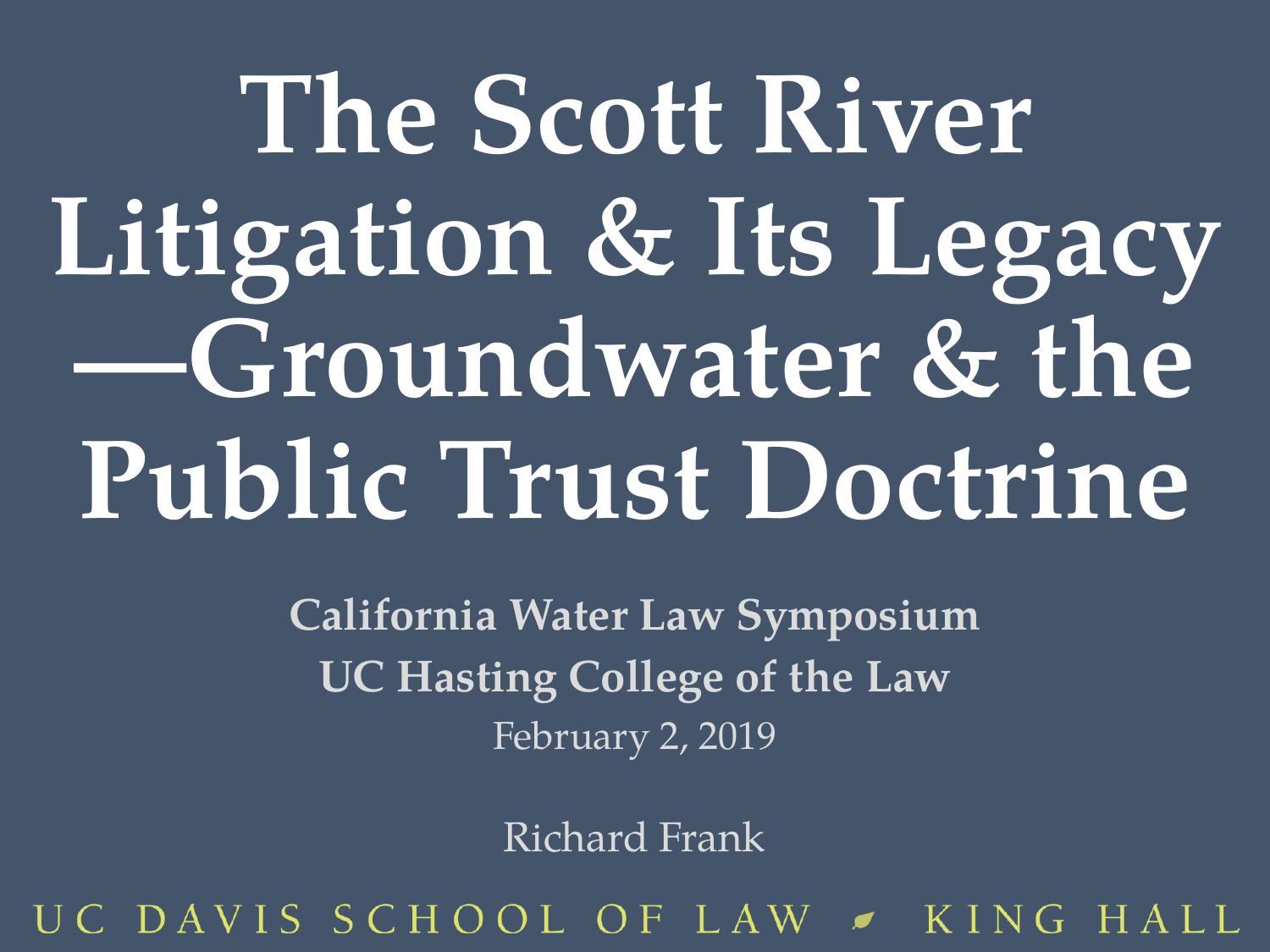

# The Scott River Litigation & Its Legacy—Groundwater & the Public Trust Doctrine
California Water Law Symposium
UC Hasting College of the Law
February 2, 2019

Richard Frank